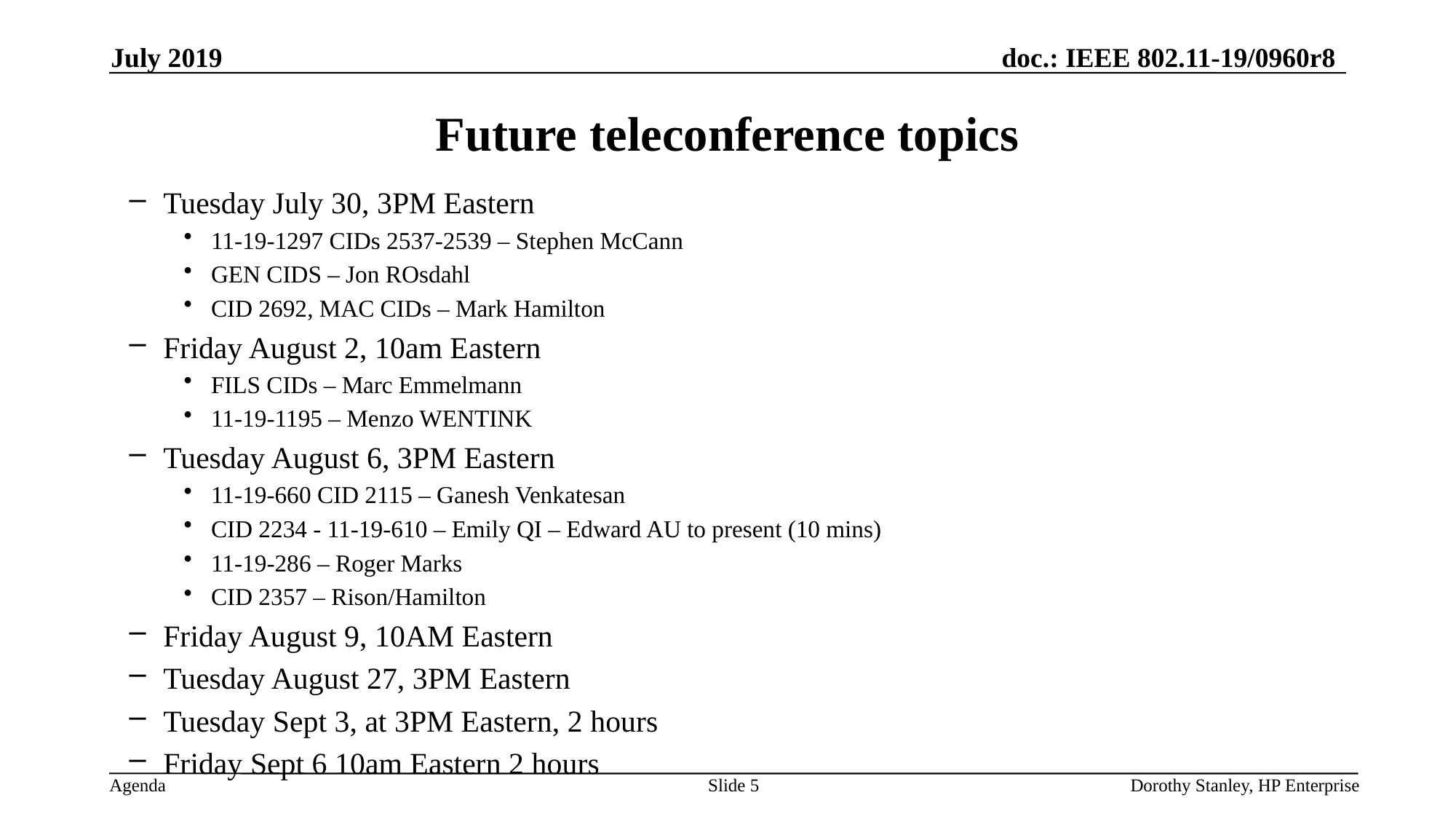

July 2019
# Future teleconference topics
Tuesday July 30, 3PM Eastern
11-19-1297 CIDs 2537-2539 – Stephen McCann
GEN CIDS – Jon ROsdahl
CID 2692, MAC CIDs – Mark Hamilton
Friday August 2, 10am Eastern
FILS CIDs – Marc Emmelmann
11-19-1195 – Menzo WENTINK
Tuesday August 6, 3PM Eastern
11-19-660 CID 2115 – Ganesh Venkatesan
CID 2234 - 11-19-610 – Emily QI – Edward AU to present (10 mins)
11-19-286 – Roger Marks
CID 2357 – Rison/Hamilton
Friday August 9, 10AM Eastern
Tuesday August 27, 3PM Eastern
Tuesday Sept 3, at 3PM Eastern, 2 hours
Friday Sept 6 10am Eastern 2 hours

Slide 5
Dorothy Stanley, HP Enterprise